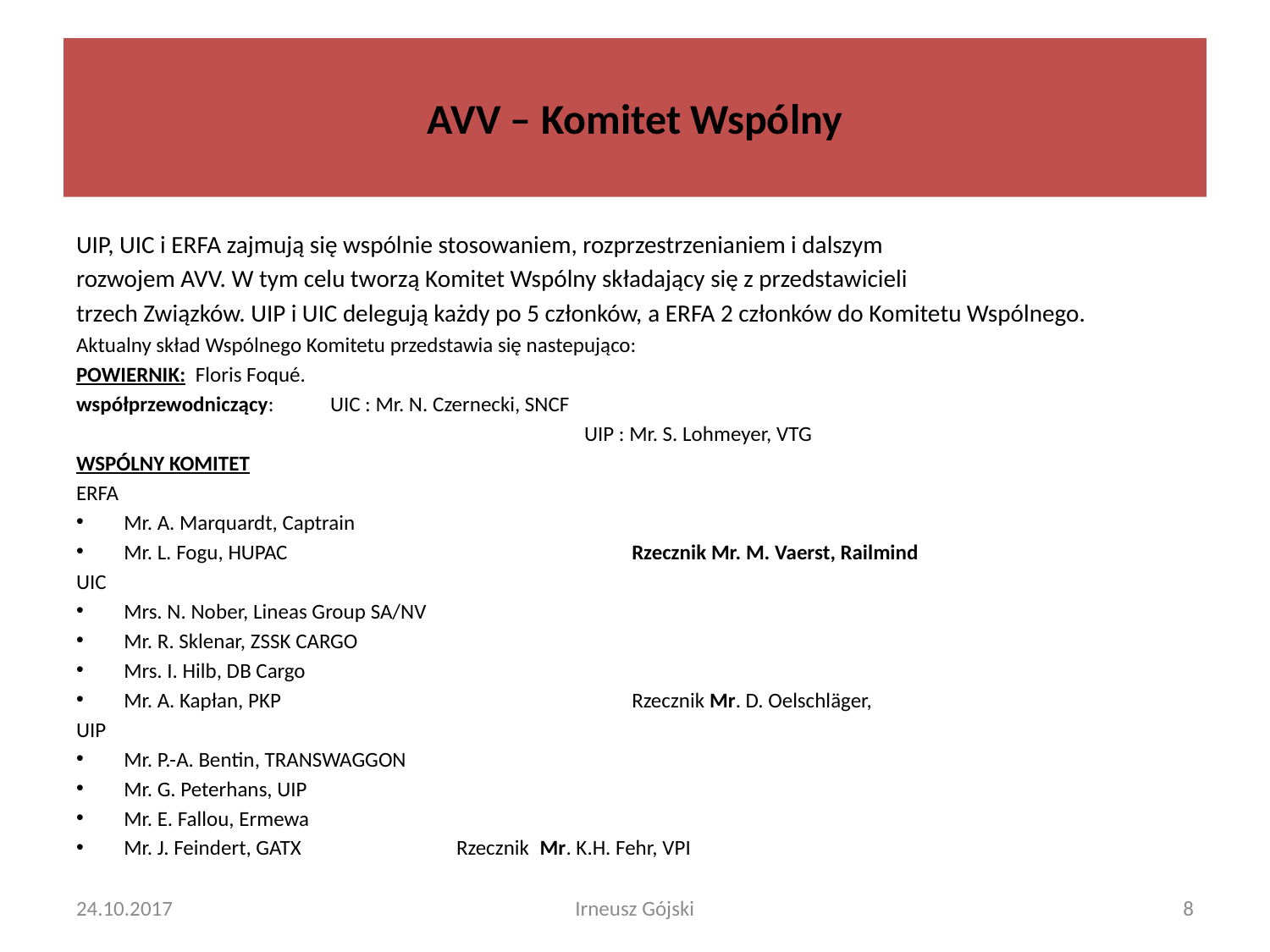

# AVV – Komitet Wspólny
UIP, UIC i ERFA zajmują się wspólnie stosowaniem, rozprzestrzenianiem i dalszym
rozwojem AVV. W tym celu tworzą Komitet Wspólny składający się z przedstawicieli
trzech Związków. UIP i UIC delegują każdy po 5 członków, a ERFA 2 członków do Komitetu Wspólnego.
Aktualny skład Wspólnego Komitetu przedstawia się nastepująco:
POWIERNIK:  Floris Foqué.
współprzewodniczący: 	UIC : Mr. N. Czernecki, SNCF
				UIP : Mr. S. Lohmeyer, VTG
WSPÓLNY KOMITET
ERFA
Mr. A. Marquardt, Captrain
Mr. L. Fogu, HUPAC			Rzecznik Mr. M. Vaerst, Railmind
UIC
Mrs. N. Nober, Lineas Group SA/NV
Mr. R. Sklenar, ZSSK CARGO
Mrs. I. Hilb, DB Cargo
Mr. A. Kapłan, PKP			Rzecznik Mr. D. Oelschläger,
UIP
Mr. P.-A. Bentin, TRANSWAGGON
Mr. G. Peterhans, UIP
Mr. E. Fallou, Ermewa
Mr. J. Feindert, GATX                                Rzecznik  Mr. K.H. Fehr, VPI

24.10.2017
Irneusz Gójski
8